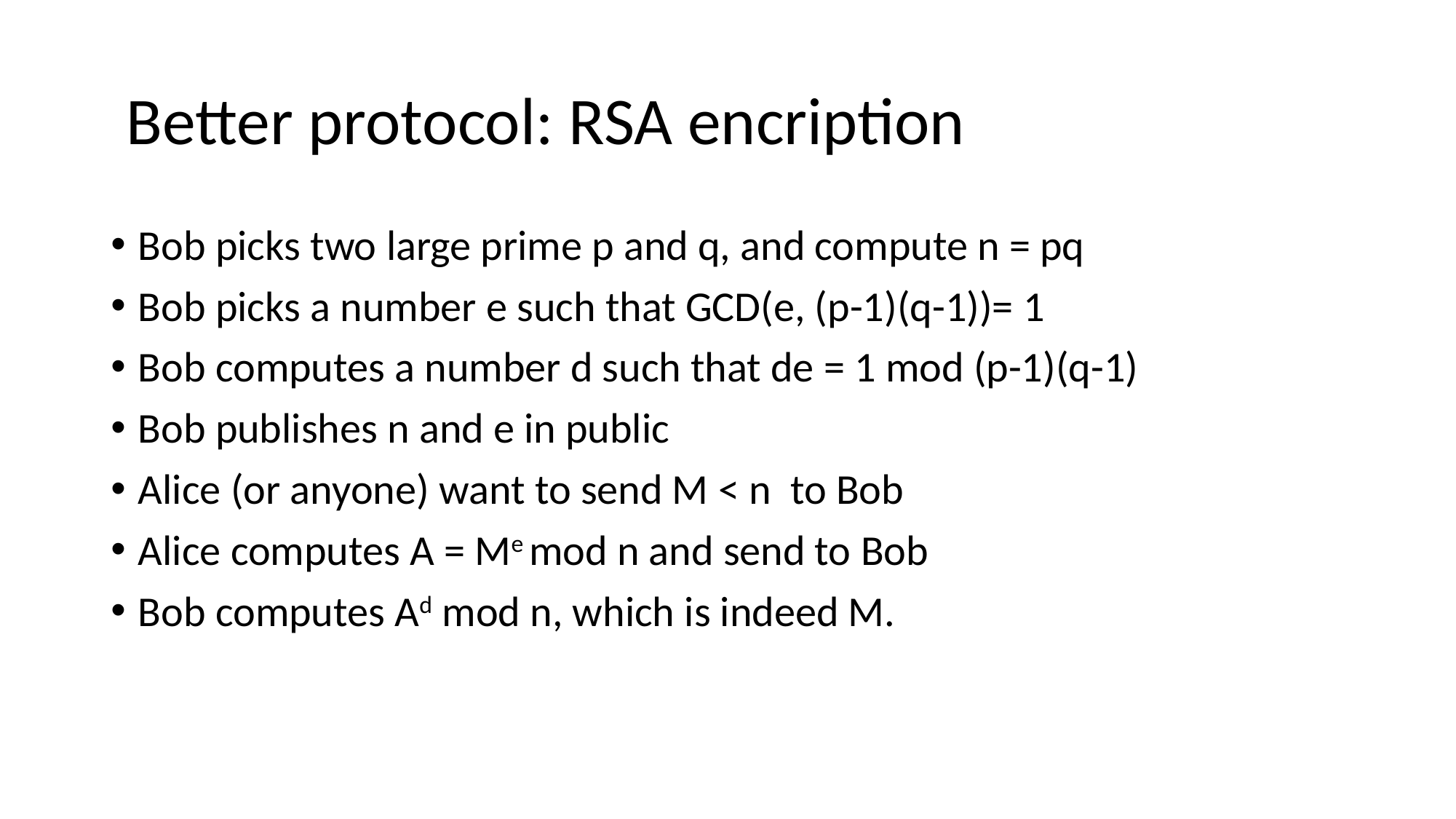

# Better protocol: RSA encription
Bob picks two large prime p and q, and compute n = pq
Bob picks a number e such that GCD(e, (p-1)(q-1))= 1
Bob computes a number d such that de = 1 mod (p-1)(q-1)
Bob publishes n and e in public
Alice (or anyone) want to send M < n  to Bob
Alice computes A = Me mod n and send to Bob
Bob computes Ad mod n, which is indeed M.